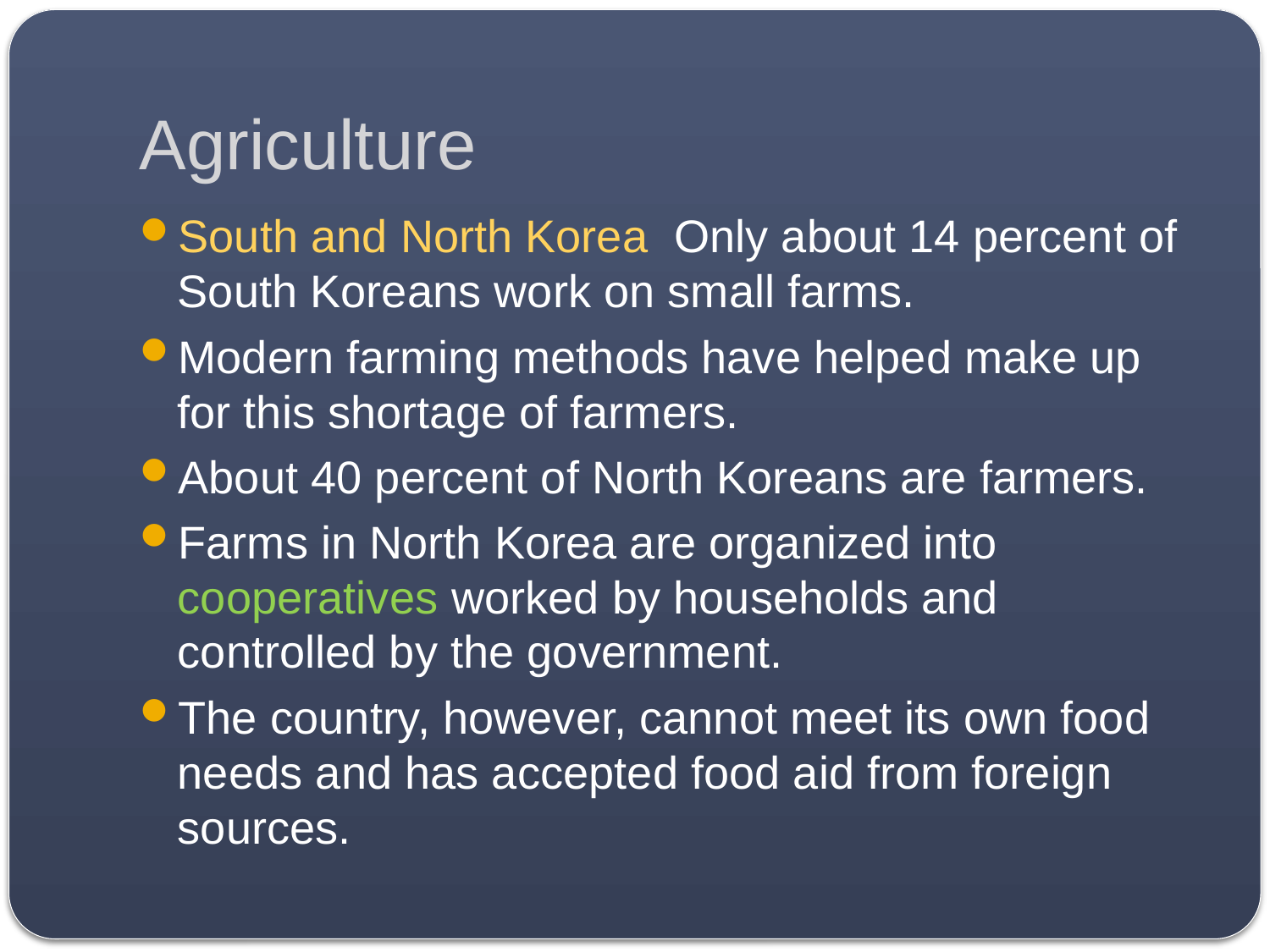

# Agriculture
South and North Korea  Only about 14 percent of South Koreans work on small farms.
Modern farming methods have helped make up for this shortage of farmers.
About 40 percent of North Koreans are farmers.
Farms in North Korea are organized into cooperatives worked by households and controlled by the government.
The country, however, cannot meet its own food needs and has accepted food aid from foreign sources.